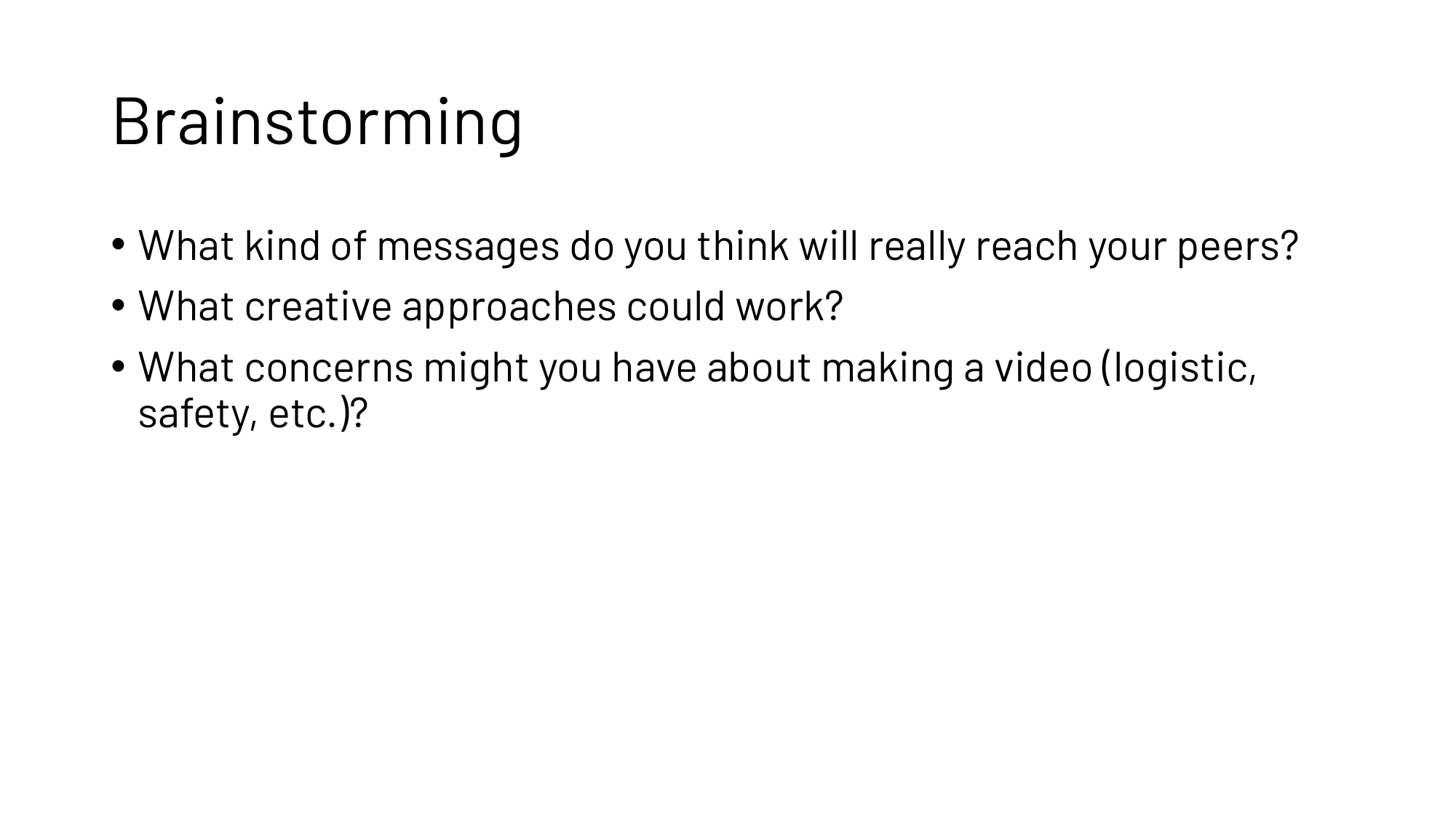

# Brainstorming
What kind of messages do you think will really reach your peers?​
What creative approaches could work?​
What concerns might you have about making a video (logistic, safety, etc.)?